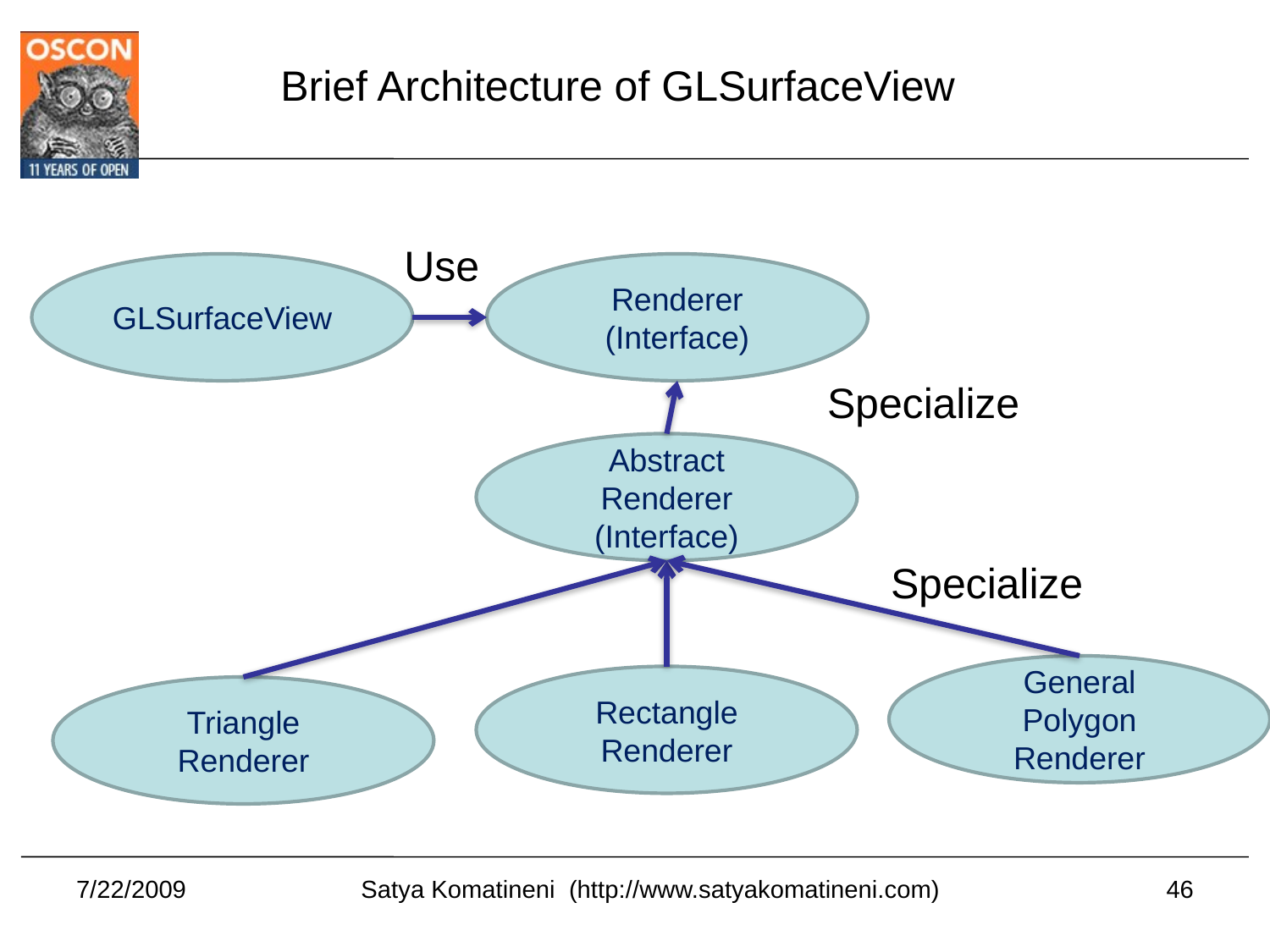

Brief Architecture of GLSurfaceView
Use
GLSurfaceView
Renderer
(Interface)
Specialize
Abstract
Renderer
(Interface)
Specialize
General
Polygon
Renderer
Rectangle
Renderer
Triangle
Renderer
7/22/2009
46
Satya Komatineni  (http://www.satyakomatineni.com)